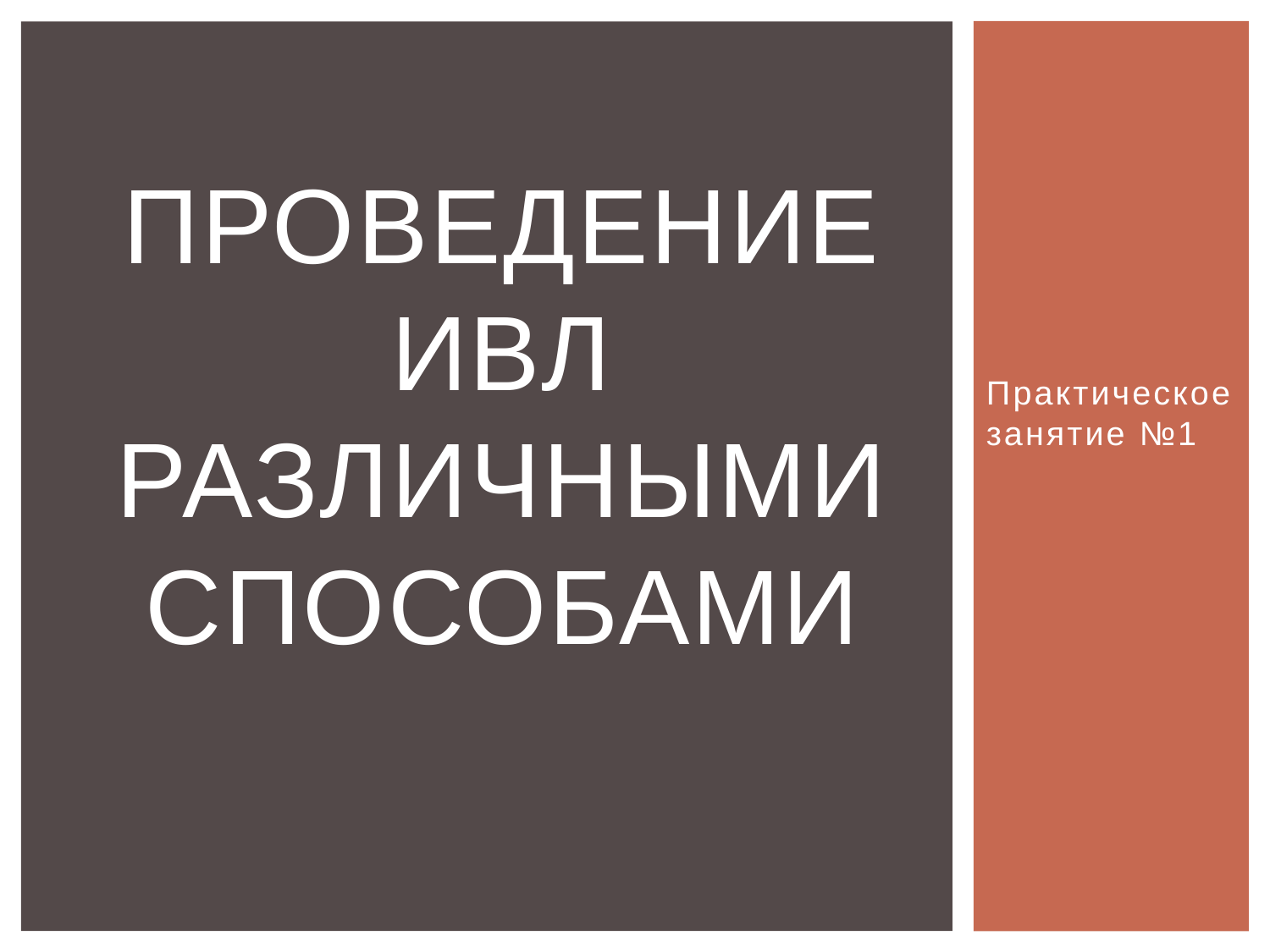

# Проведение ИВЛ различными способами
Практическое занятие №1